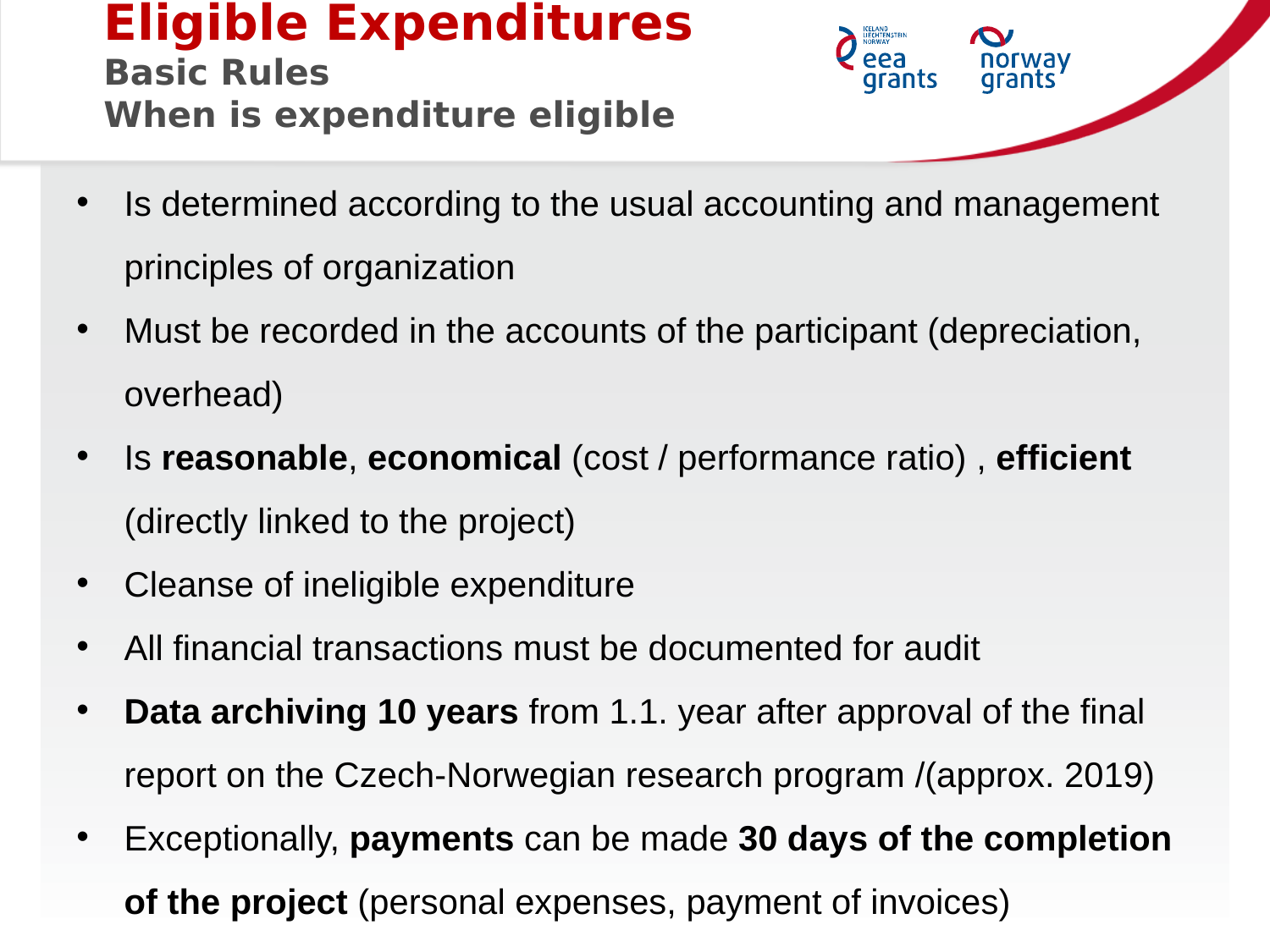

Eligible Expenditures
Basic Rules
When is expenditure eligible
Is determined according to the usual accounting and management principles of organization
Must be recorded in the accounts of the participant (depreciation, overhead)
Is reasonable, economical (cost / performance ratio) , efficient  (directly linked to the project)
Cleanse of ineligible expenditure
All financial transactions must be documented for audit
Data archiving 10 years from 1.1. year after approval of the final report on the Czech-Norwegian research program /(approx. 2019)
Exceptionally, payments can be made 30 days of the completion of the project (personal expenses, payment of invoices)